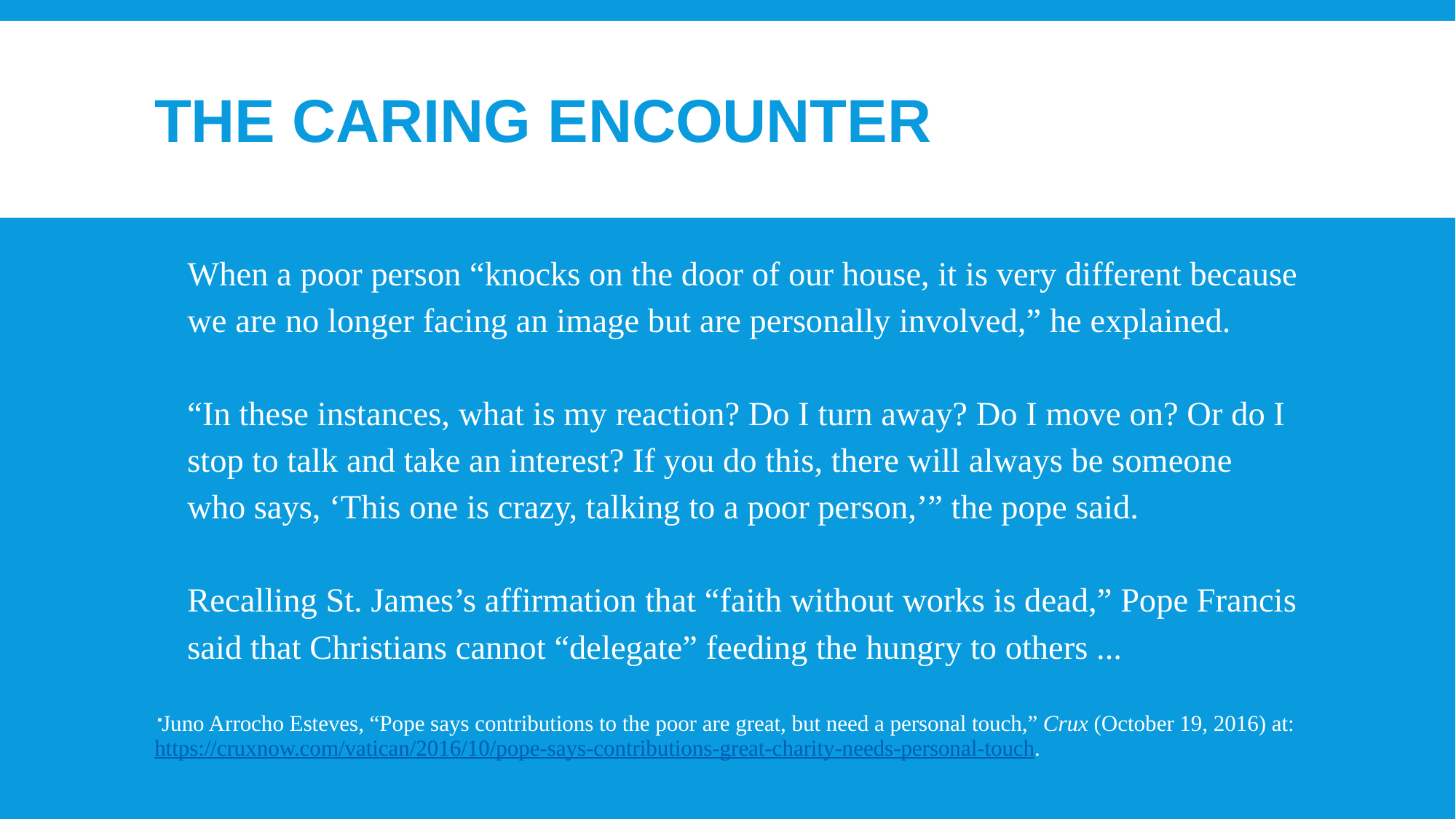

# THE CARING ENCOUNTER
When a poor person “knocks on the door of our house, it is very different because we are no longer facing an image but are personally involved,” he explained.

“In these instances, what is my reaction? Do I turn away? Do I move on? Or do I stop to talk and take an interest? If you do this, there will always be someone who says, ‘This one is crazy, talking to a poor person,’” the pope said.

Recalling St. James’s affirmation that “faith without works is dead,” Pope Francis said that Christians cannot “delegate” feeding the hungry to others ...

Juno Arrocho Esteves, “Pope says contributions to the poor are great, but need a personal touch,” Crux (October 19, 2016) at: https://cruxnow.com/vatican/2016/10/pope-says-contributions-great-charity-needs-personal-touch.